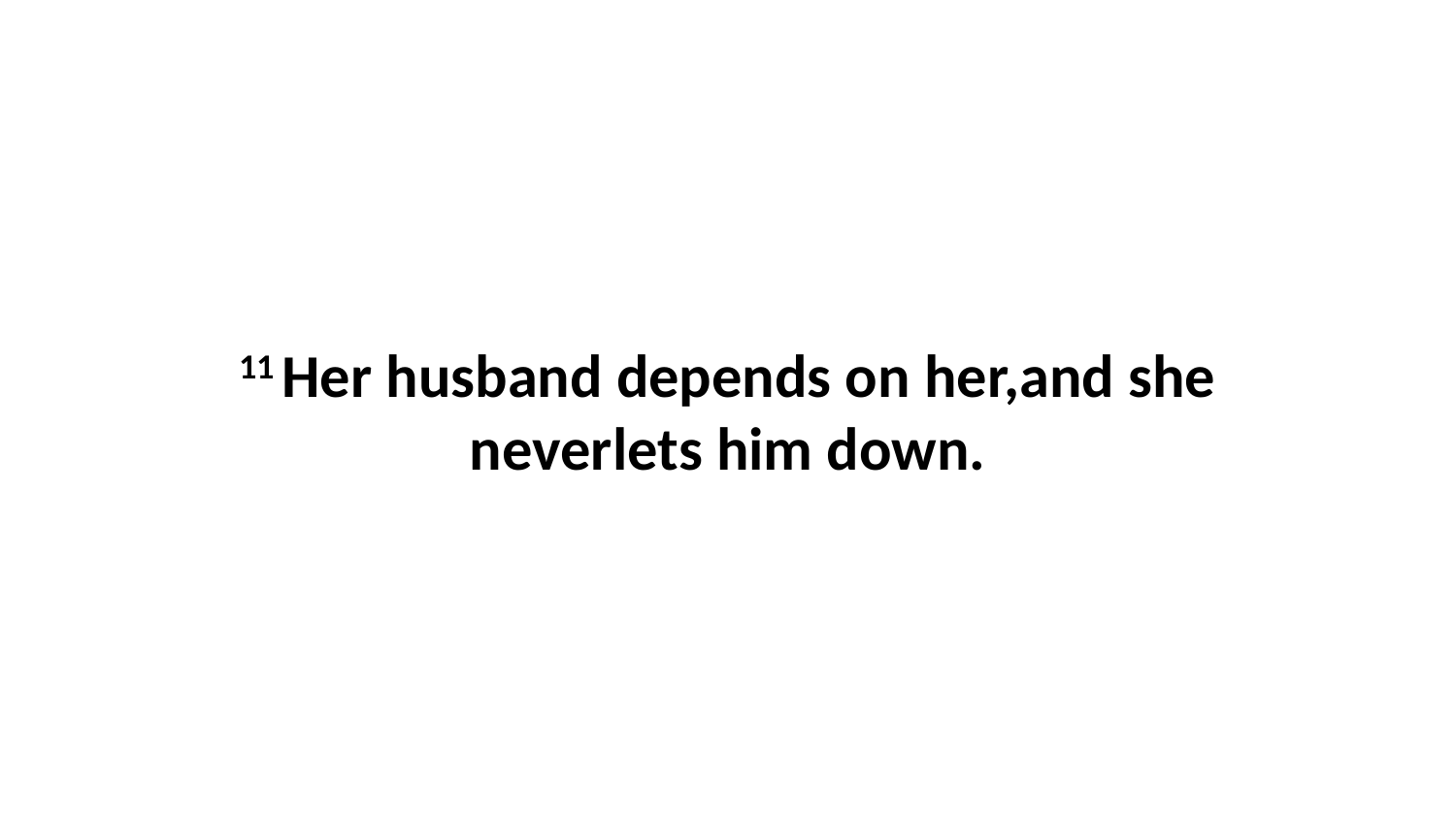

11 Her husband depends on her,and she neverlets him down.